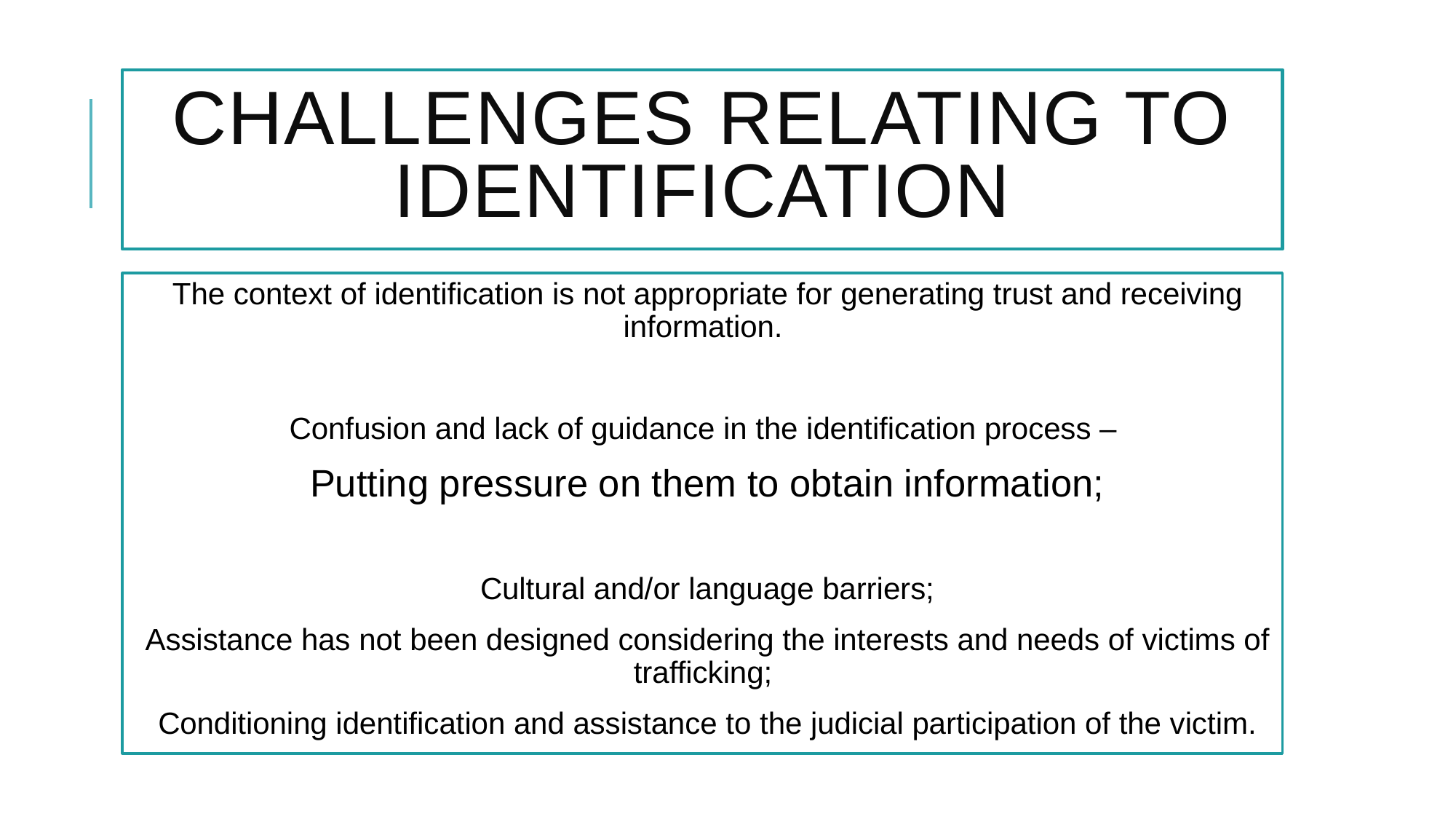

# CHALLENGES RELATING TO IDENTIFICATION
The context of identification is not appropriate for generating trust and receiving information.

Confusion and lack of guidance in the identification process –
Putting pressure on them to obtain information;

Cultural and/or language barriers;
Assistance has not been designed considering the interests and needs of victims of trafficking;
Conditioning identification and assistance to the judicial participation of the victim.